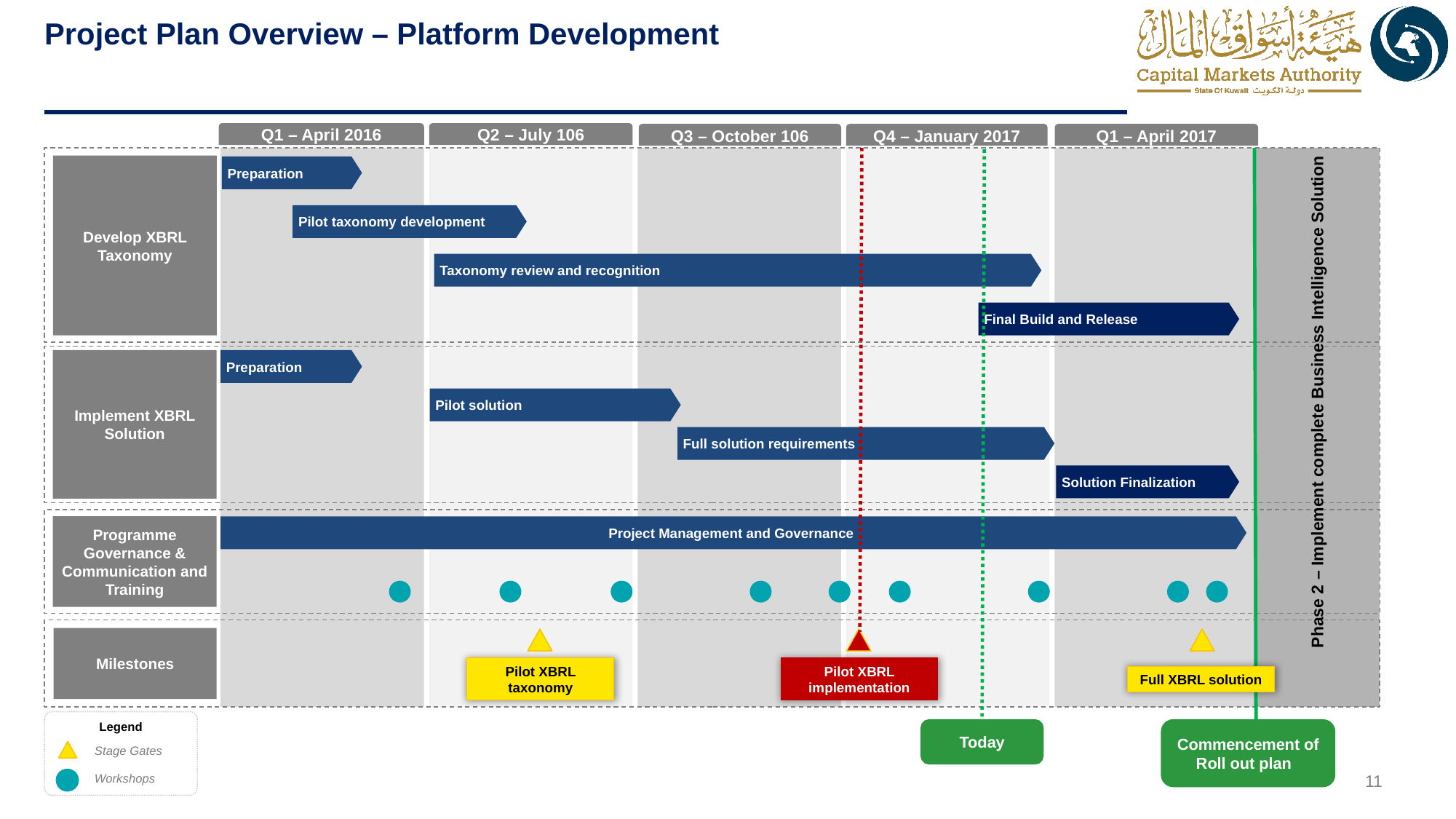

# Project Plan Overview – Platform Development
Q1 – April 2016
Q2 – July 106
Q3 – October 106
Q4 – January 2017
Q1 – April 2017

Develop XBRL Taxonomy
Preparation
Pilot taxonomy development
Taxonomy review and recognition
Final Build and Release

Implement XBRL Solution
Preparation
Phase 2 – Implement complete Business Intelligence Solution
Pilot solution
Full solution requirements
Solution Finalization

Programme Governance & Communication and Training
Project Management and Governance

Milestones

Pilot XBRL implementation
Pilot XBRL taxonomy
Full XBRL solution
Legend
Stage Gates

Workshops

Today
Commencement of Roll out plan